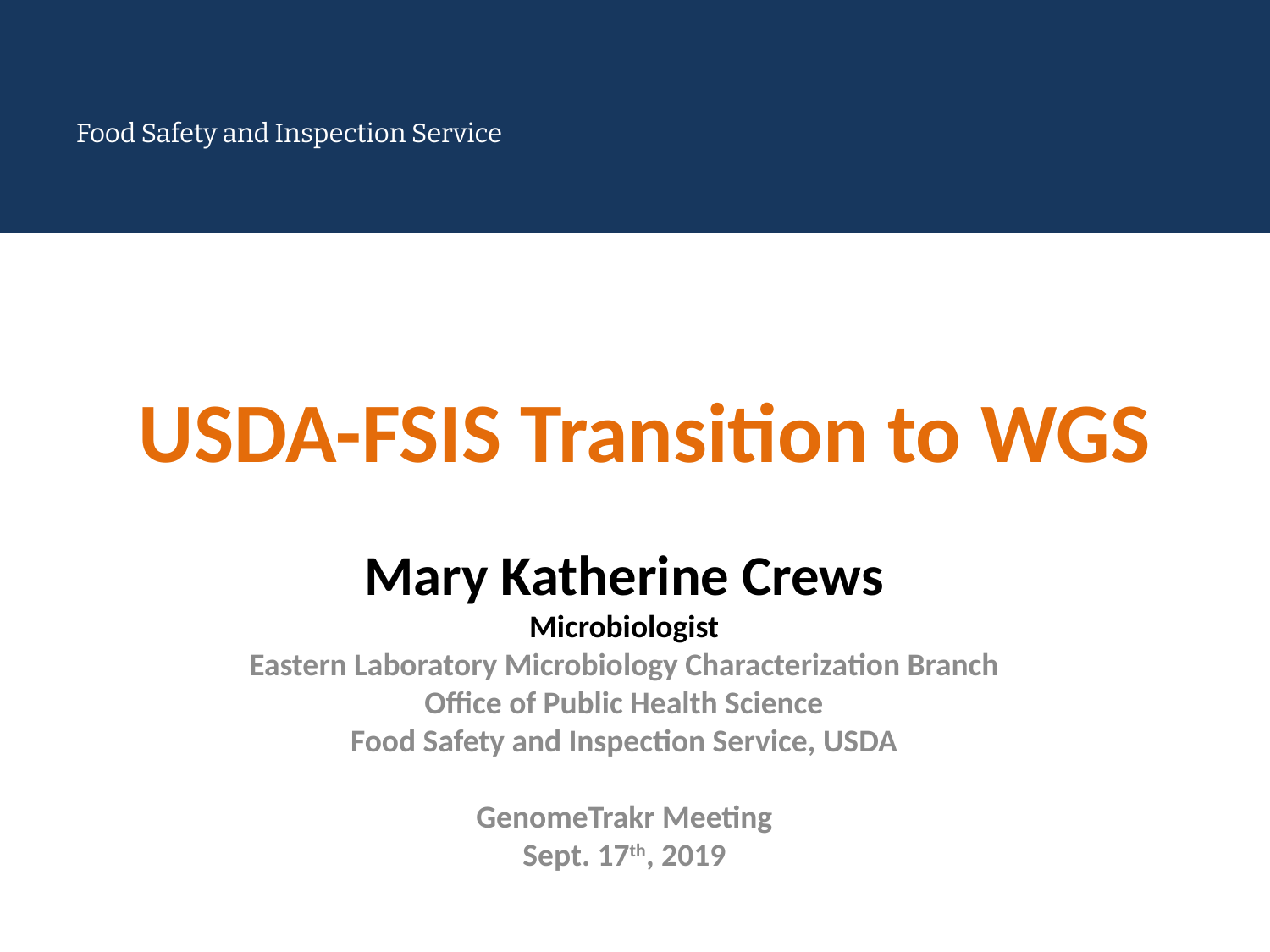

USDA-FSIS Transition to WGS

Mary Katherine Crews
Microbiologist
Eastern Laboratory Microbiology Characterization Branch
Office of Public Health Science
Food Safety and Inspection Service, USDA

GenomeTrakr Meeting
Sept. 17th, 2019